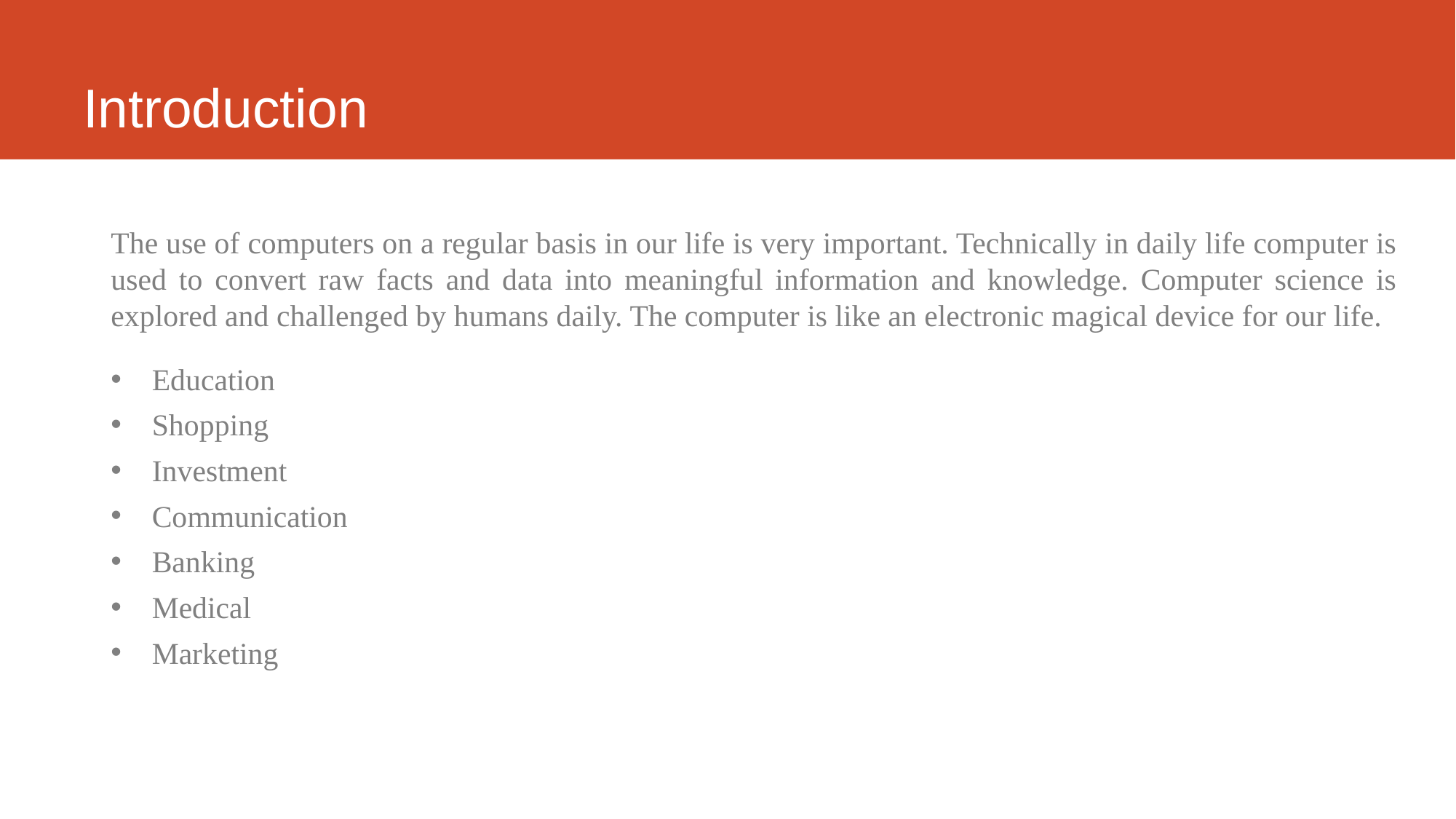

# Introduction
The use of computers on a regular basis in our life is very important. Technically in daily life computer is used to convert raw facts and data into meaningful information and knowledge. Computer science is explored and challenged by humans daily. The computer is like an electronic magical device for our life.
Education
Shopping
Investment
Communication
Banking
Medical
Marketing